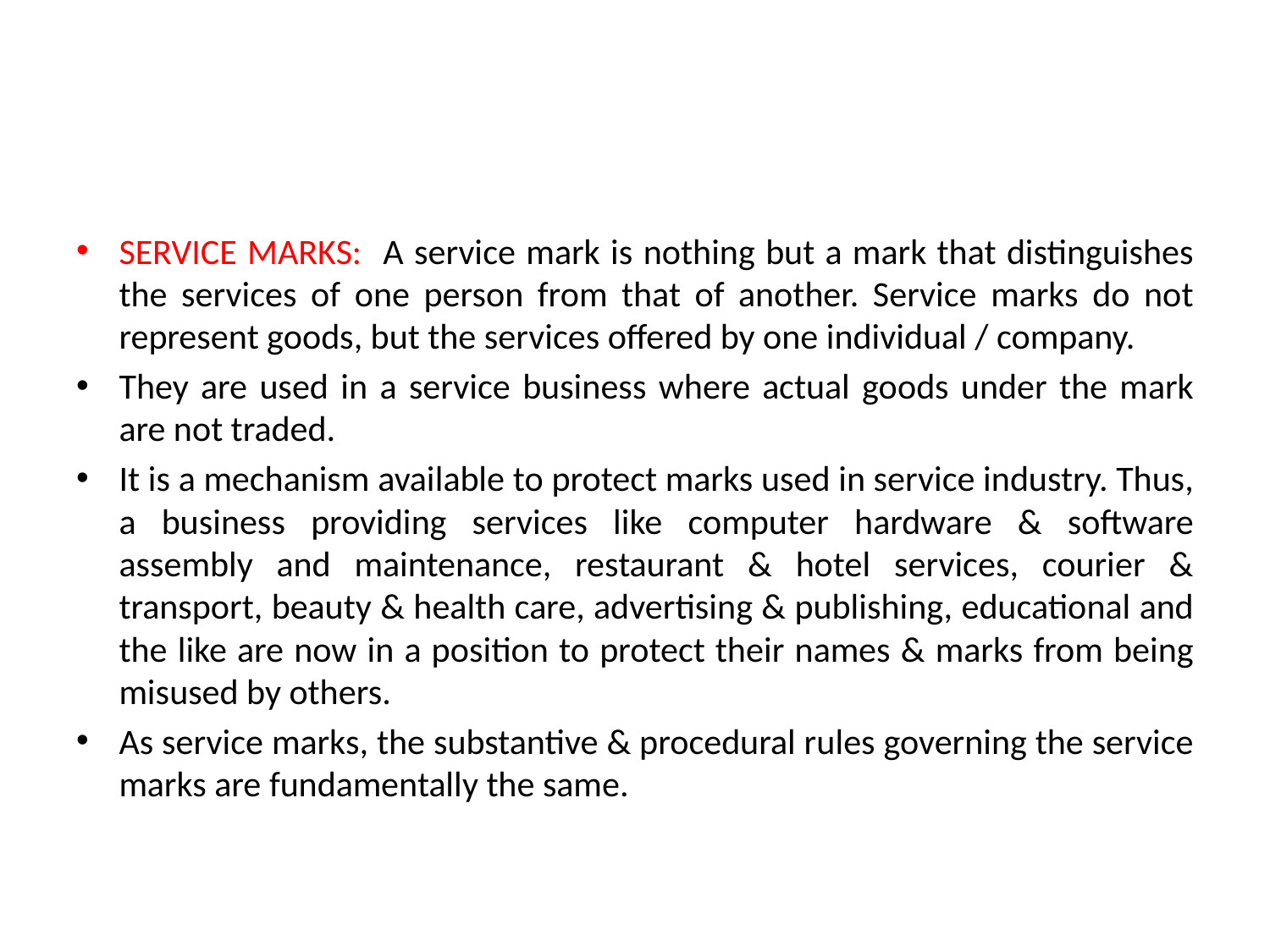

#
SERVICE MARKS:  A service mark is nothing but a mark that distinguishes the services of one person from that of another. Service marks do not represent goods, but the services offered by one individual / company.
They are used in a service business where actual goods under the mark are not traded.
It is a mechanism available to protect marks used in service industry. Thus, a business providing services like computer hardware & software assembly and maintenance, restaurant & hotel services, courier & transport, beauty & health care, advertising & publishing, educational and the like are now in a position to protect their names & marks from being misused by others.
As service marks, the substantive & procedural rules governing the service marks are fundamentally the same.